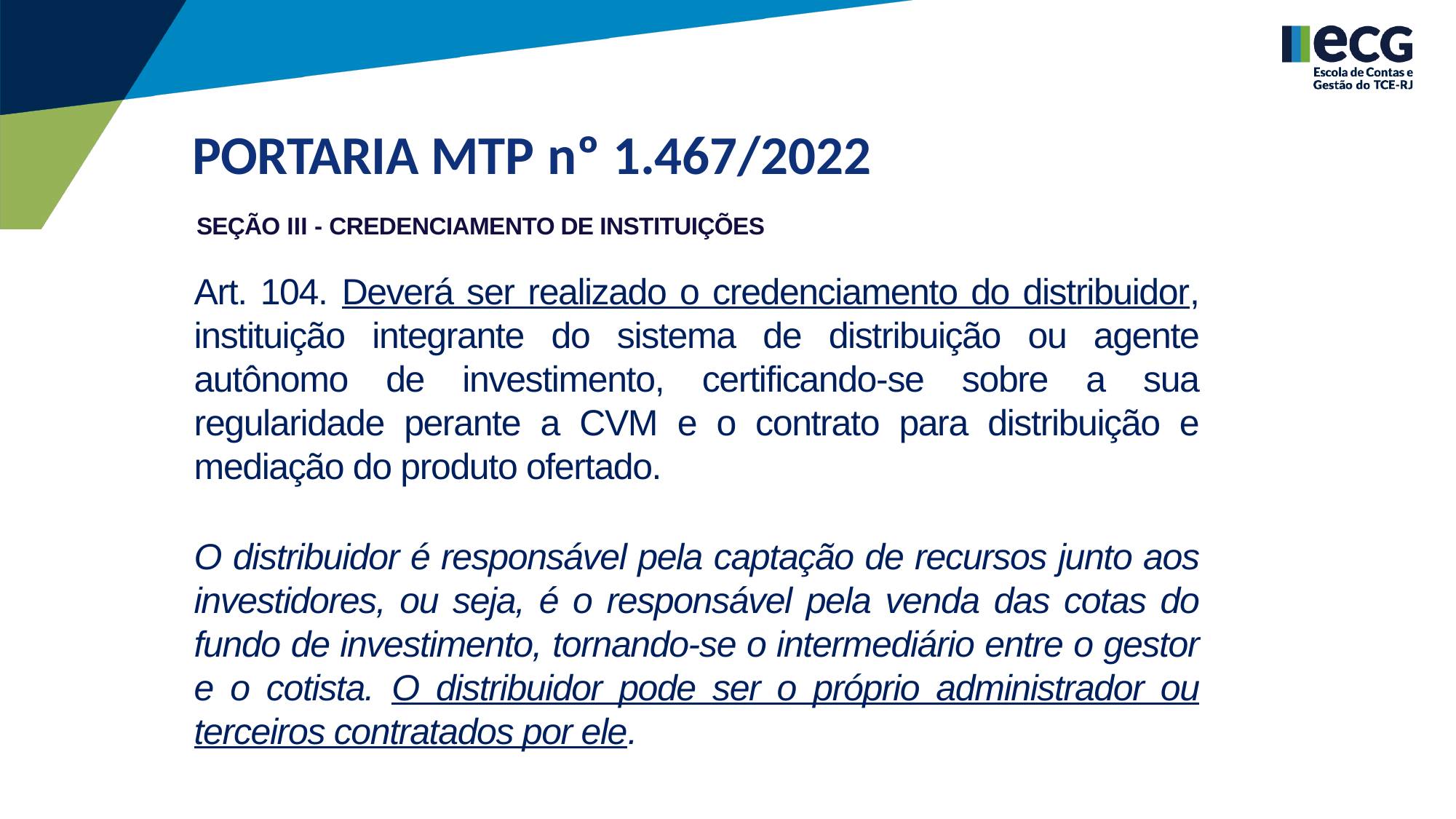

PORTARIA MTP nº 1.467/2022
SEÇÃO III - CREDENCIAMENTO DE INSTITUIÇÕES
Art. 104. Deverá ser realizado o credenciamento do distribuidor, instituição integrante do sistema de distribuição ou agente autônomo de investimento, certificando-se sobre a sua regularidade perante a CVM e o contrato para distribuição e mediação do produto ofertado.

O distribuidor é responsável pela captação de recursos junto aos investidores, ou seja, é o responsável pela venda das cotas do fundo de investimento, tornando-se o intermediário entre o gestor e o cotista. O distribuidor pode ser o próprio administrador ou terceiros contratados por ele.